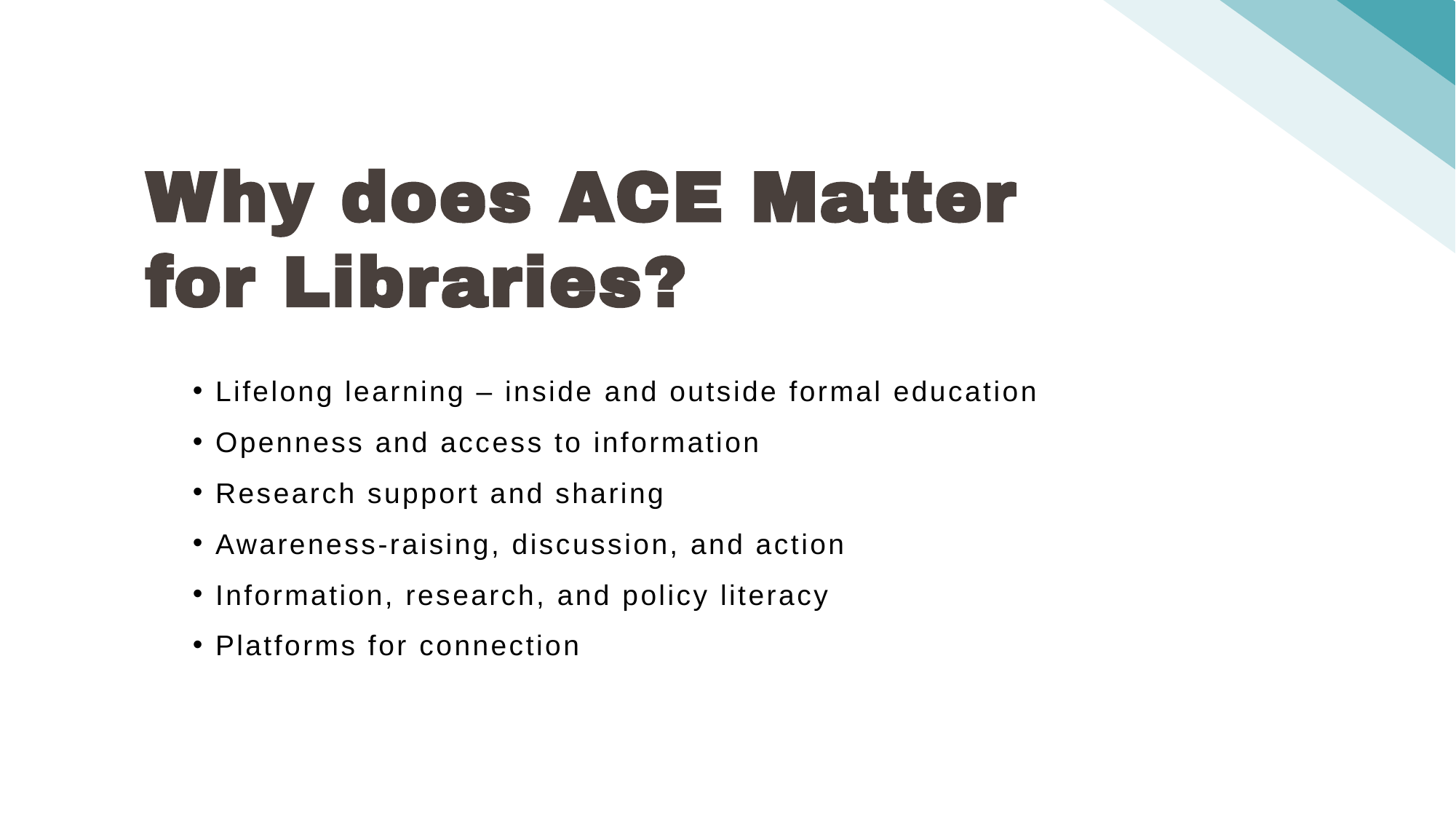

Why does ACE Matter for Libraries?
Lifelong learning – inside and outside formal education
Openness and access to information
Research support and sharing
Awareness-raising, discussion, and action
Information, research, and policy literacy
Platforms for connection